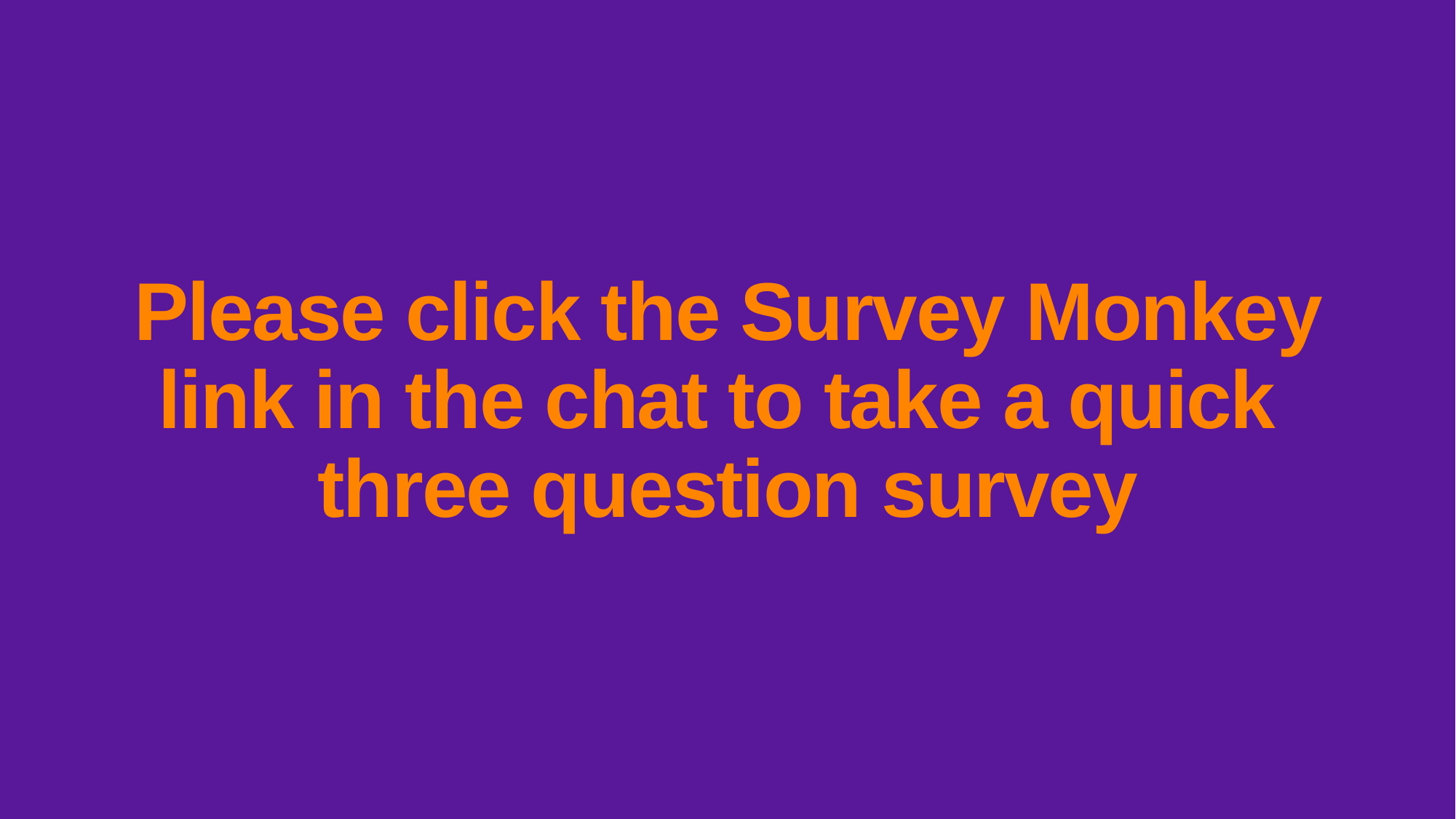

# Please click the Survey Monkey link in the chat to take a quick three question survey